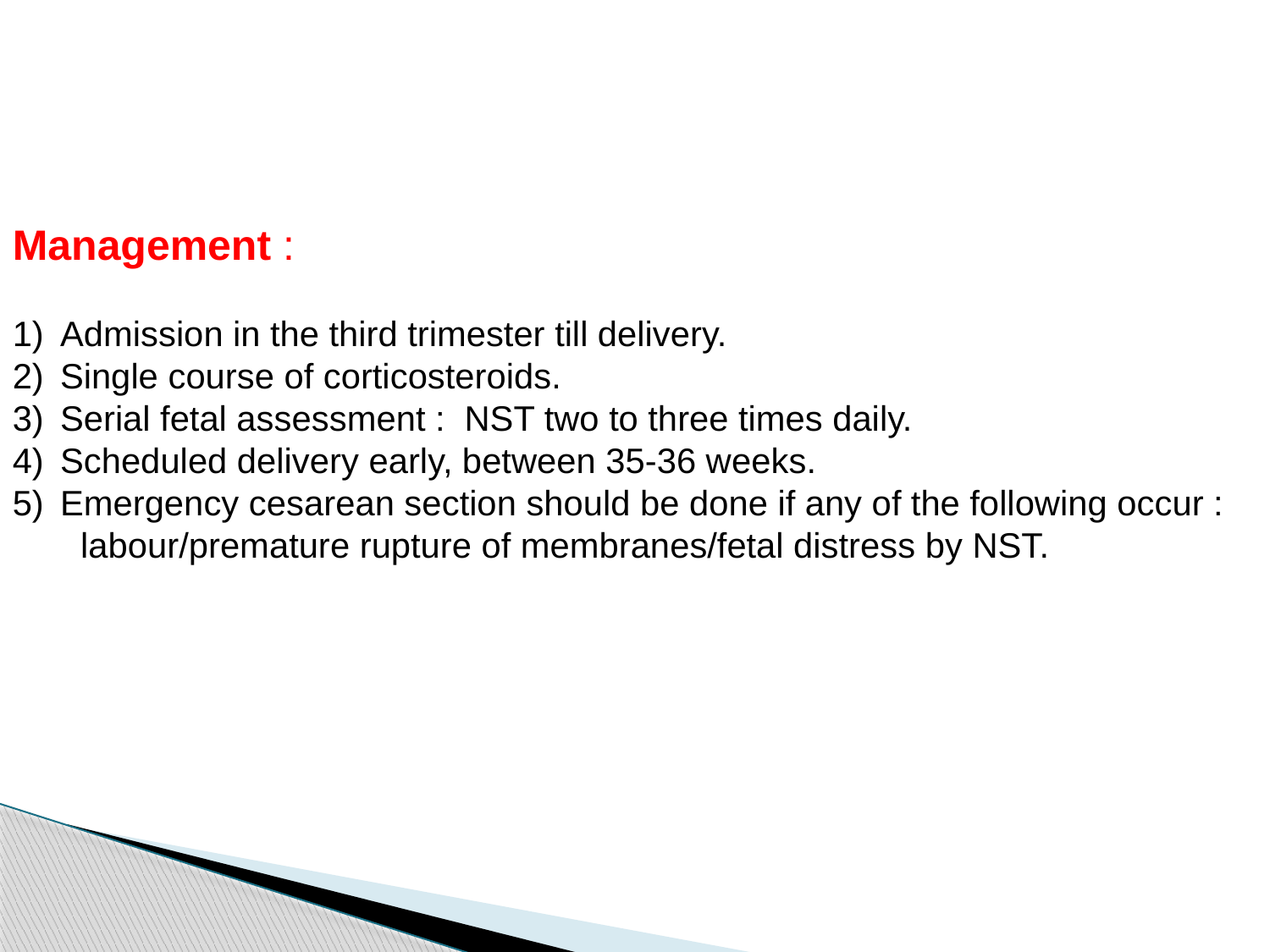

Management :

Admission in the third trimester till delivery.
Single course of corticosteroids.
Serial fetal assessment :  NST two to three times daily.
Scheduled delivery early, between 35-36 weeks.
Emergency cesarean section should be done if any of the following occur :
       labour/premature rupture of membranes/fetal distress by NST.